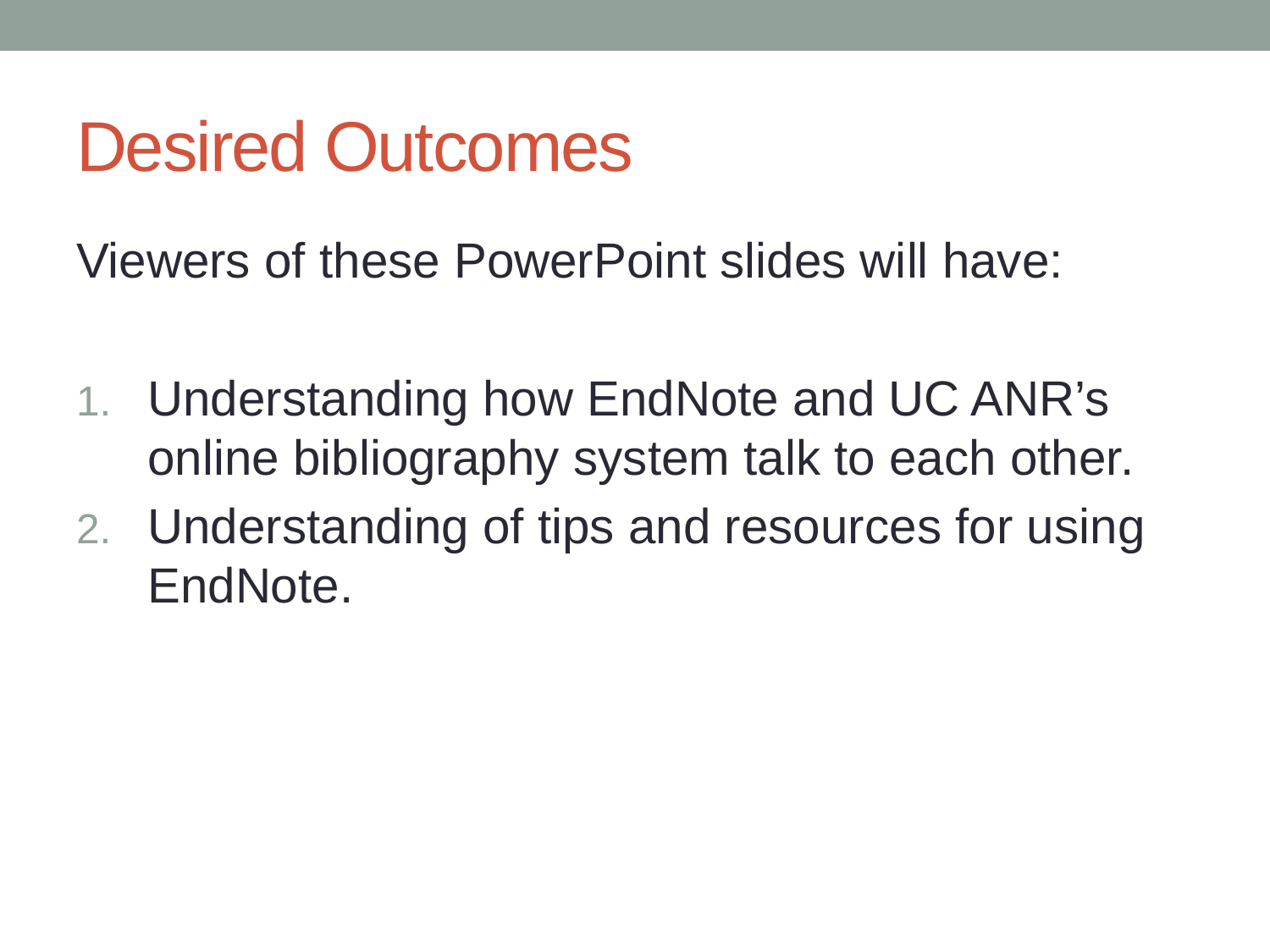

# Desired Outcomes
Viewers of these PowerPoint slides will have:

Understanding how EndNote and UC ANR’s online bibliography system talk to each other.
Understanding of tips and resources for using EndNote.